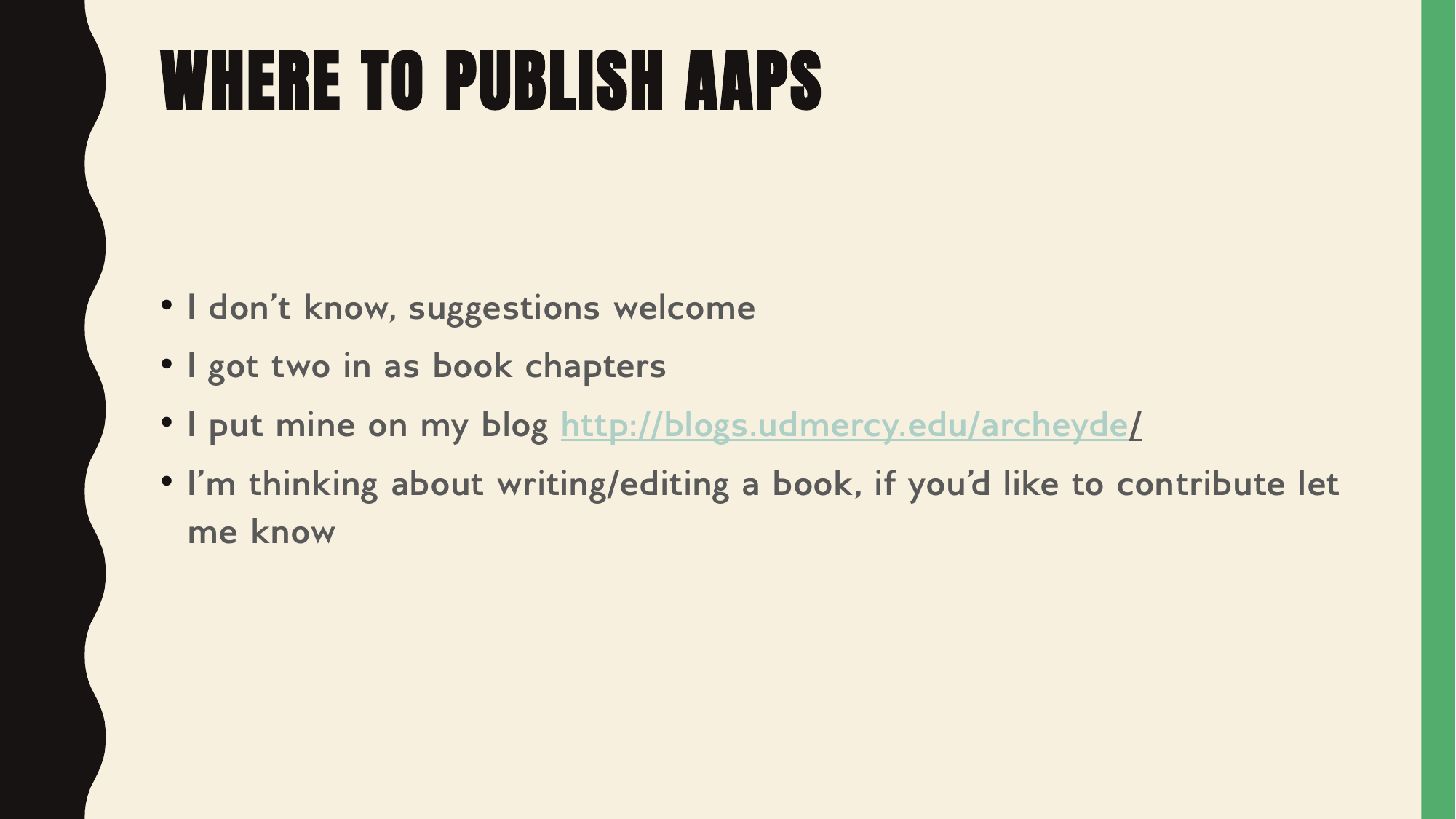

# Where to publish AAPs
I don’t know, suggestions welcome
I got two in as book chapters
I put mine on my blog http://blogs.udmercy.edu/archeyde/
I’m thinking about writing/editing a book, if you’d like to contribute let me know